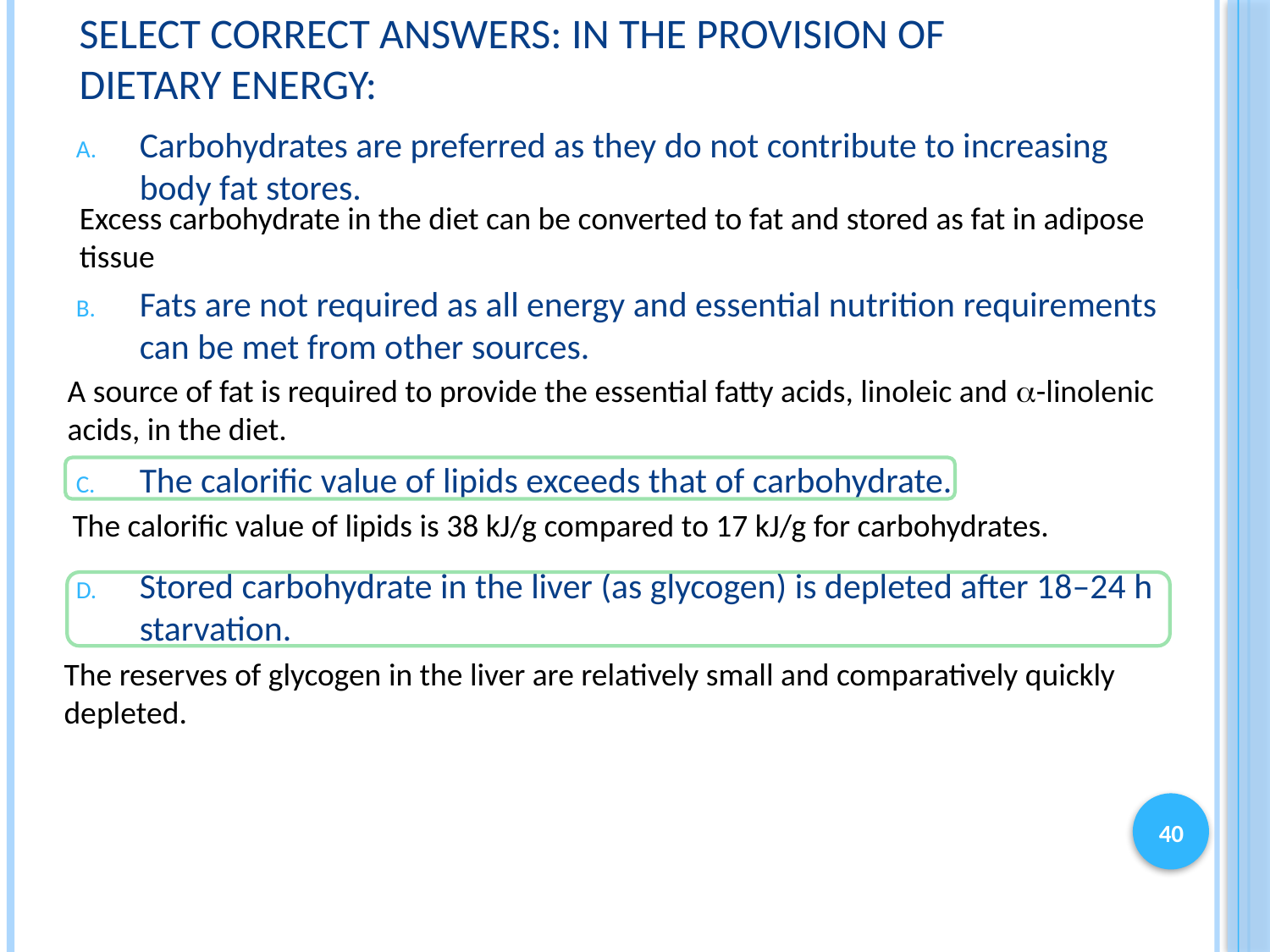

# Select correct answers: In the provision of dietary energy:
Carbohydrates are preferred as they do not contribute to increasing body fat stores.

Fats are not required as all energy and essential nutrition requirements can be met from other sources.

The calorific value of lipids exceeds that of carbohydrate.

Stored carbohydrate in the liver (as glycogen) is depleted after 18–24 h starvation.
Excess carbohydrate in the diet can be converted to fat and stored as fat in adipose tissue
A source of fat is required to provide the essential fatty acids, linoleic and α-linolenic acids, in the diet.

The calorific value of lipids is 38 kJ/g compared to 17 kJ/g for carbohydrates.

The reserves of glycogen in the liver are relatively small and comparatively quickly depleted.
40